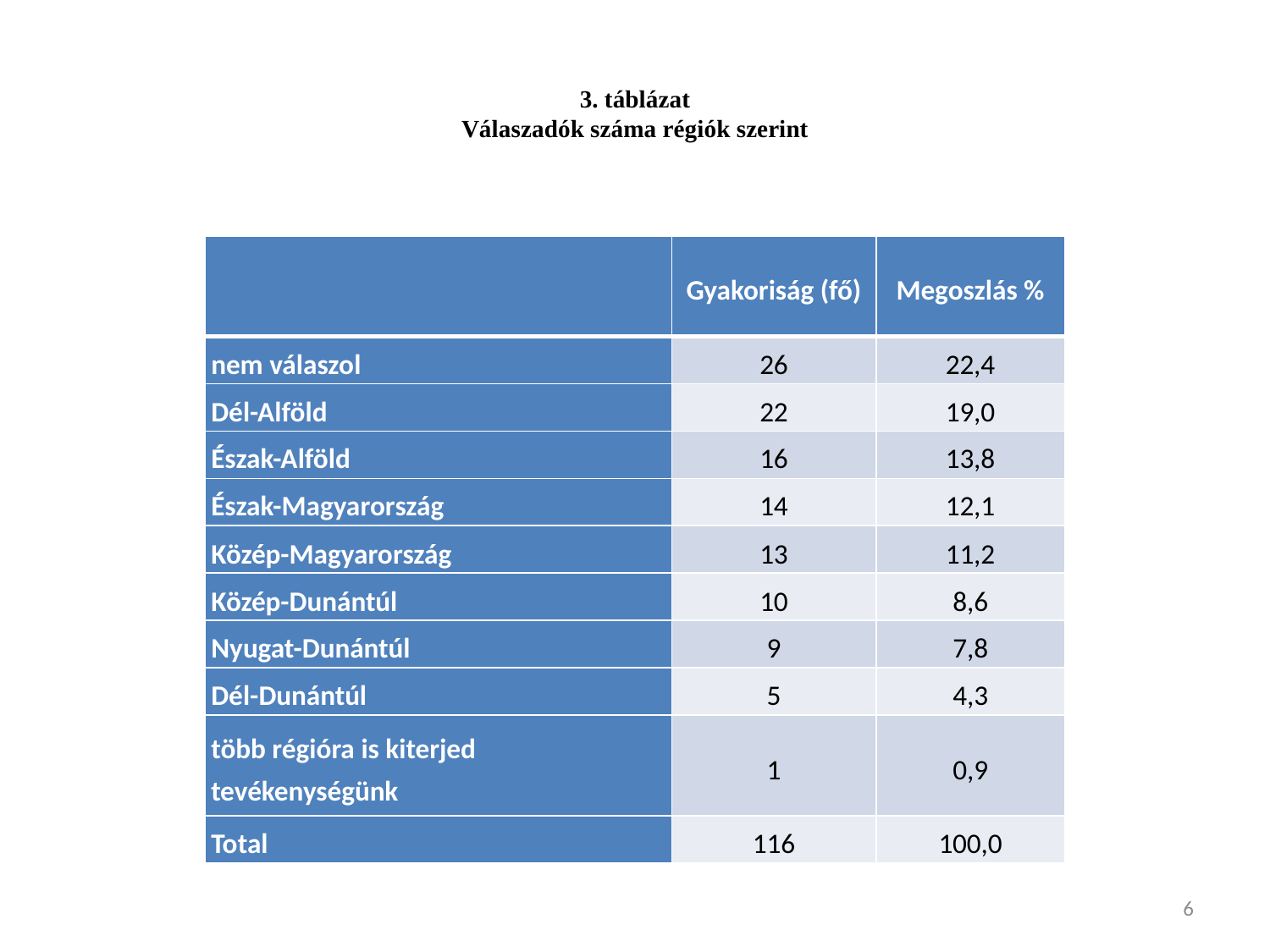

3. táblázat
Válaszadók száma régiók szerint

|  | Gyakoriság (fő) | Megoszlás % |
| --- | --- | --- |
| nem válaszol | 26 | 22,4 |
| Dél-Alföld | 22 | 19,0 |
| Észak-Alföld | 16 | 13,8 |
| Észak-Magyarország | 14 | 12,1 |
| Közép-Magyarország | 13 | 11,2 |
| Közép-Dunántúl | 10 | 8,6 |
| Nyugat-Dunántúl | 9 | 7,8 |
| Dél-Dunántúl | 5 | 4,3 |
| több régióra is kiterjed tevékenységünk | 1 | 0,9 |
| Total | 116 | 100,0 |
6